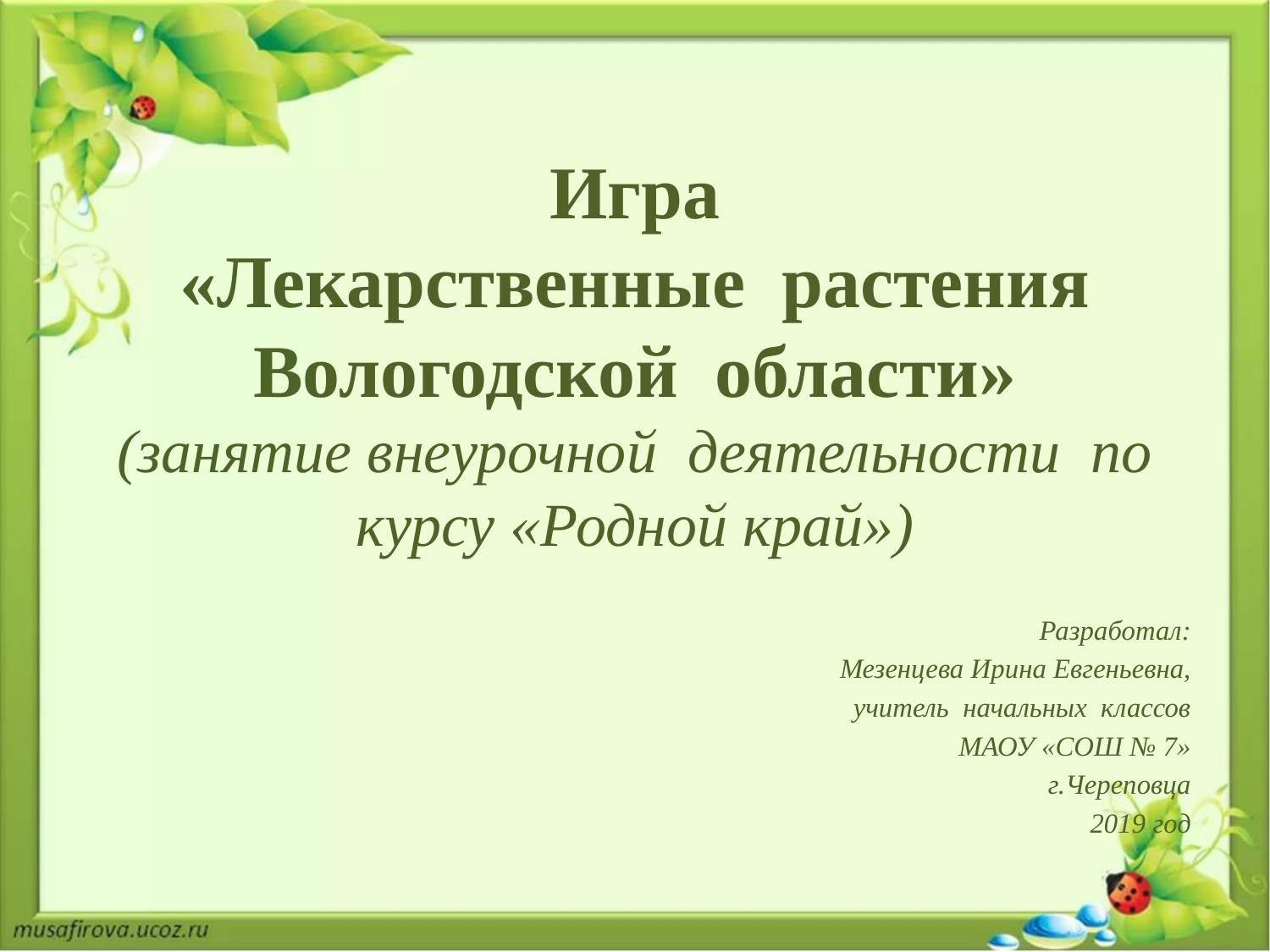

# Игра «Лекарственные  растения  Вологодской  области» (занятие внеурочной  деятельности  по курсу «Родной край»)
Разработал:
Мезенцева Ирина Евгеньевна,
учитель  начальных  классов
МАОУ «СОШ № 7»
г.Череповца
2019 год